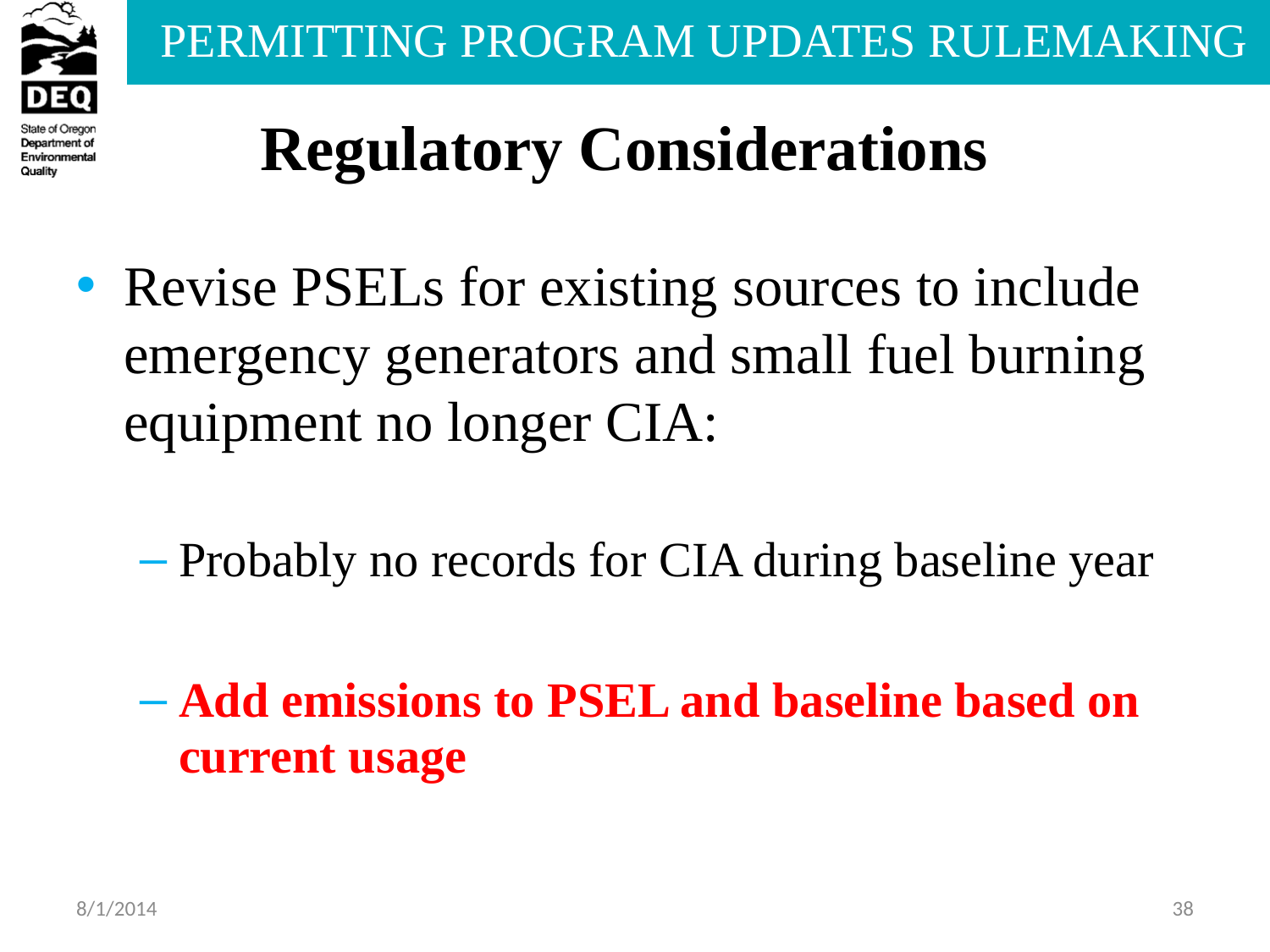

# Regulatory Considerations
Revise PSELs for existing sources to include emergency generators and small fuel burning equipment no longer CIA:

Probably no records for CIA during baseline year

Add emissions to PSEL and baseline based on current usage
8/1/2014
38